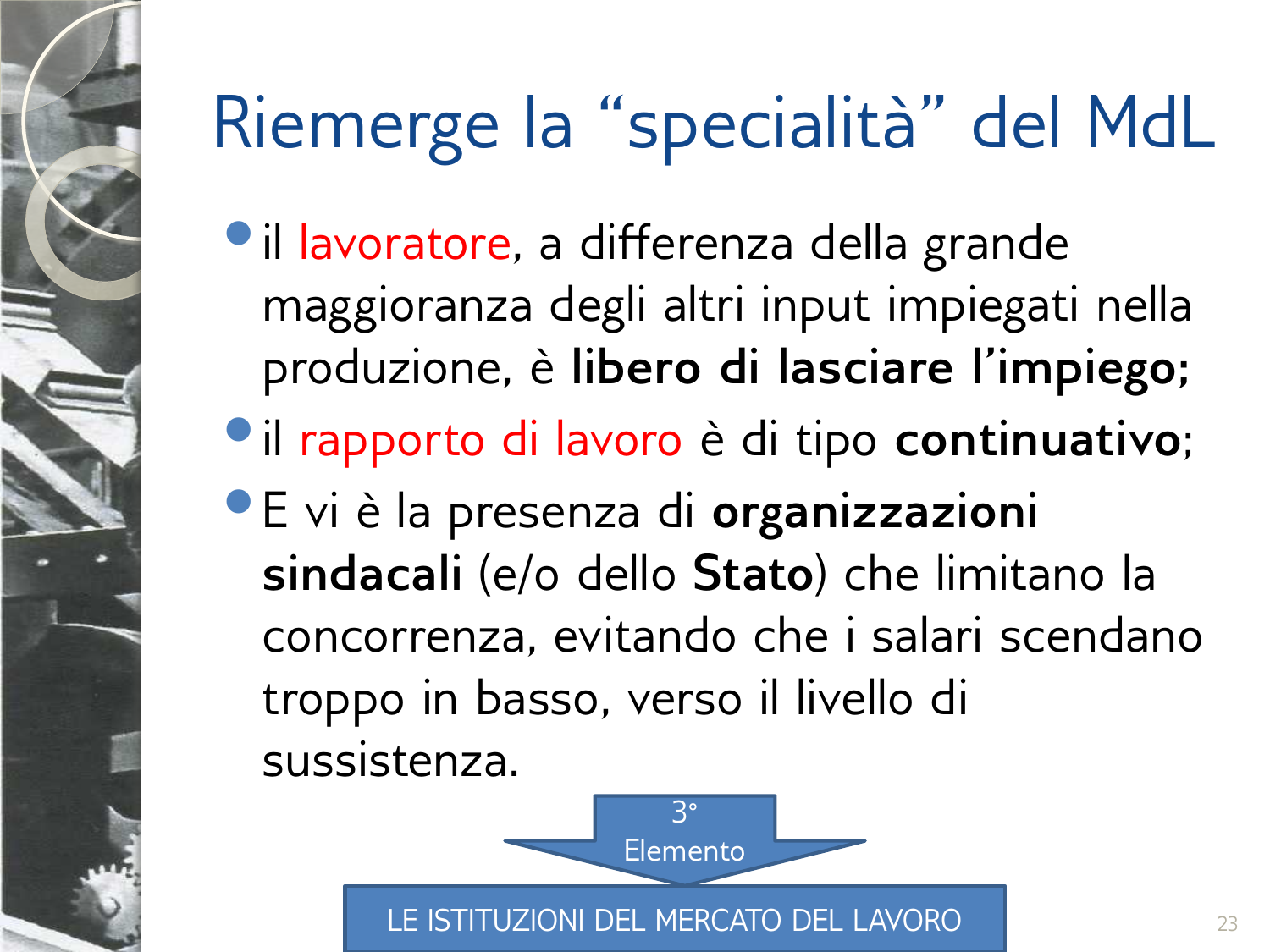

# Riemerge la “specialità” del MdL
il lavoratore, a differenza della grande maggioranza degli altri input impiegati nella produzione, è libero di lasciare l’impiego;
il rapporto di lavoro è di tipo continuativo;
E vi è la presenza di organizzazioni sindacali (e/o dello Stato) che limitano la concorrenza, evitando che i salari scendano troppo in basso, verso il livello di sussistenza.
3° Elemento
23
LE ISTITUZIONI DEL MERCATO DEL LAVORO